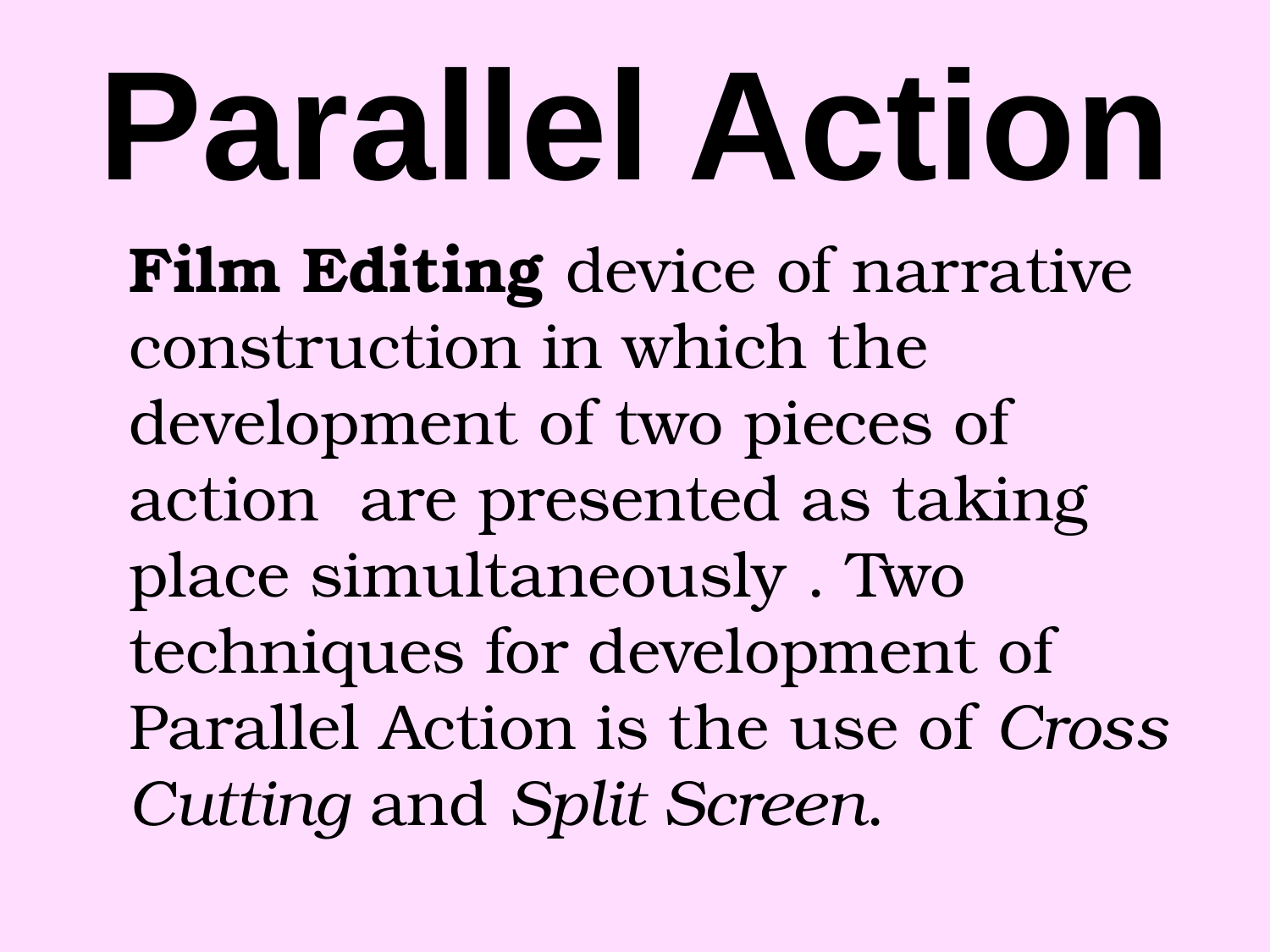

# Parallel Action
Film Editing device of narrative construction in which the development of two pieces of action  are presented as taking place simultaneously . Two techniques for development of Parallel Action is the use of Cross Cutting and Split Screen.